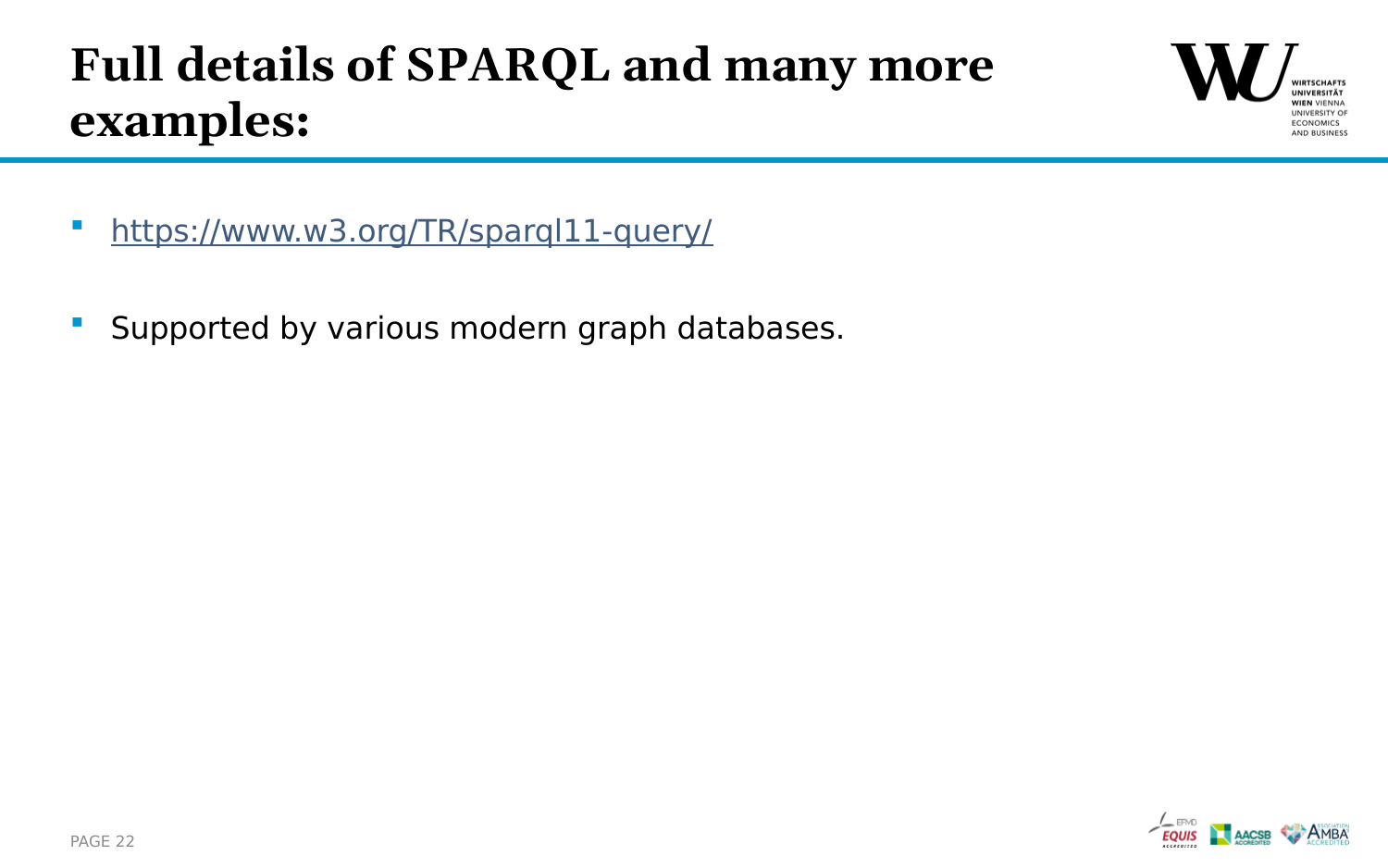

# Full details of SPARQL and many more examples:
https://www.w3.org/TR/sparql11-query/

Supported by various modern graph databases.

Page 22